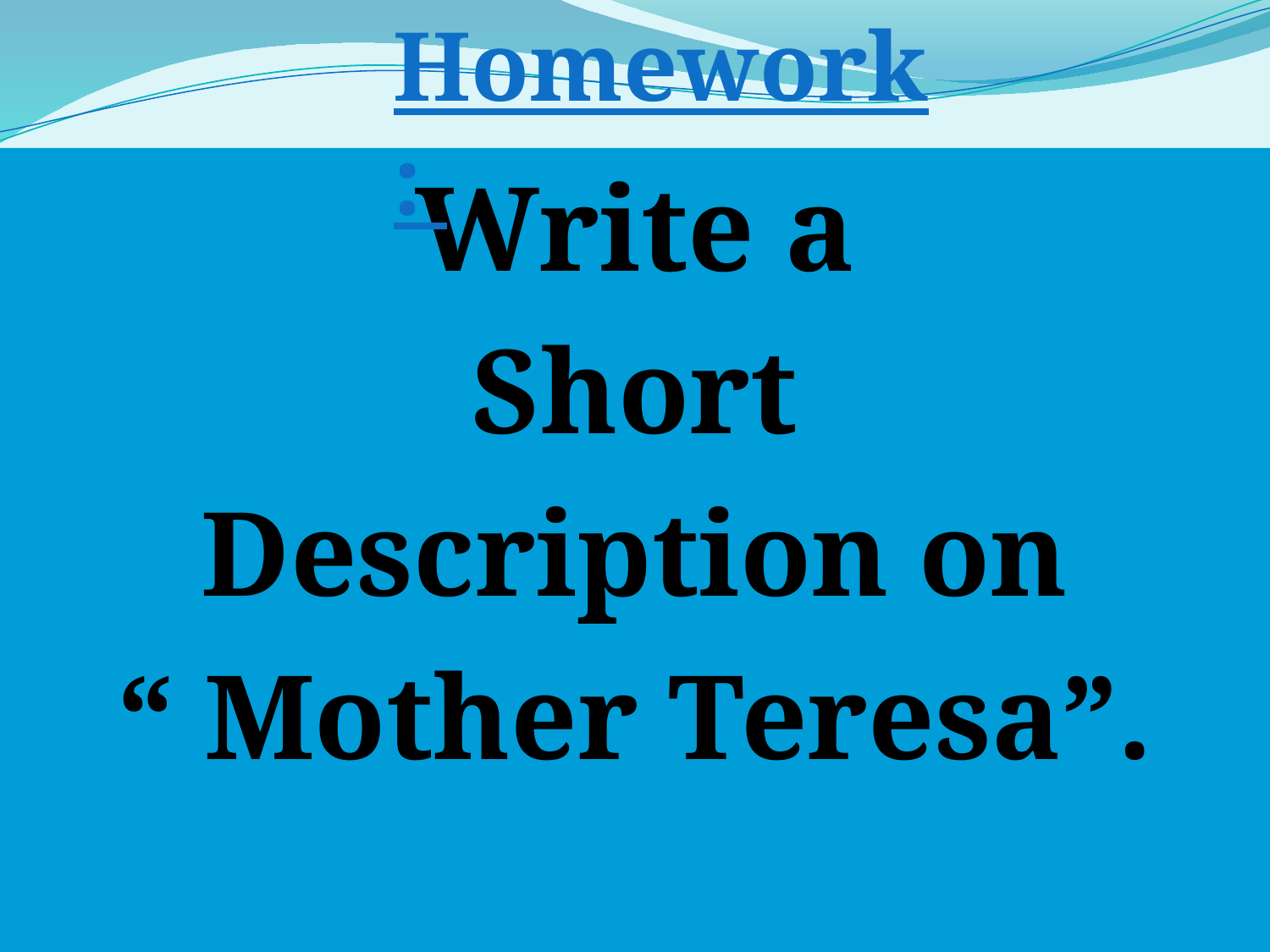

Homework:
Write a
Short
Description on
“ Mother Teresa”.